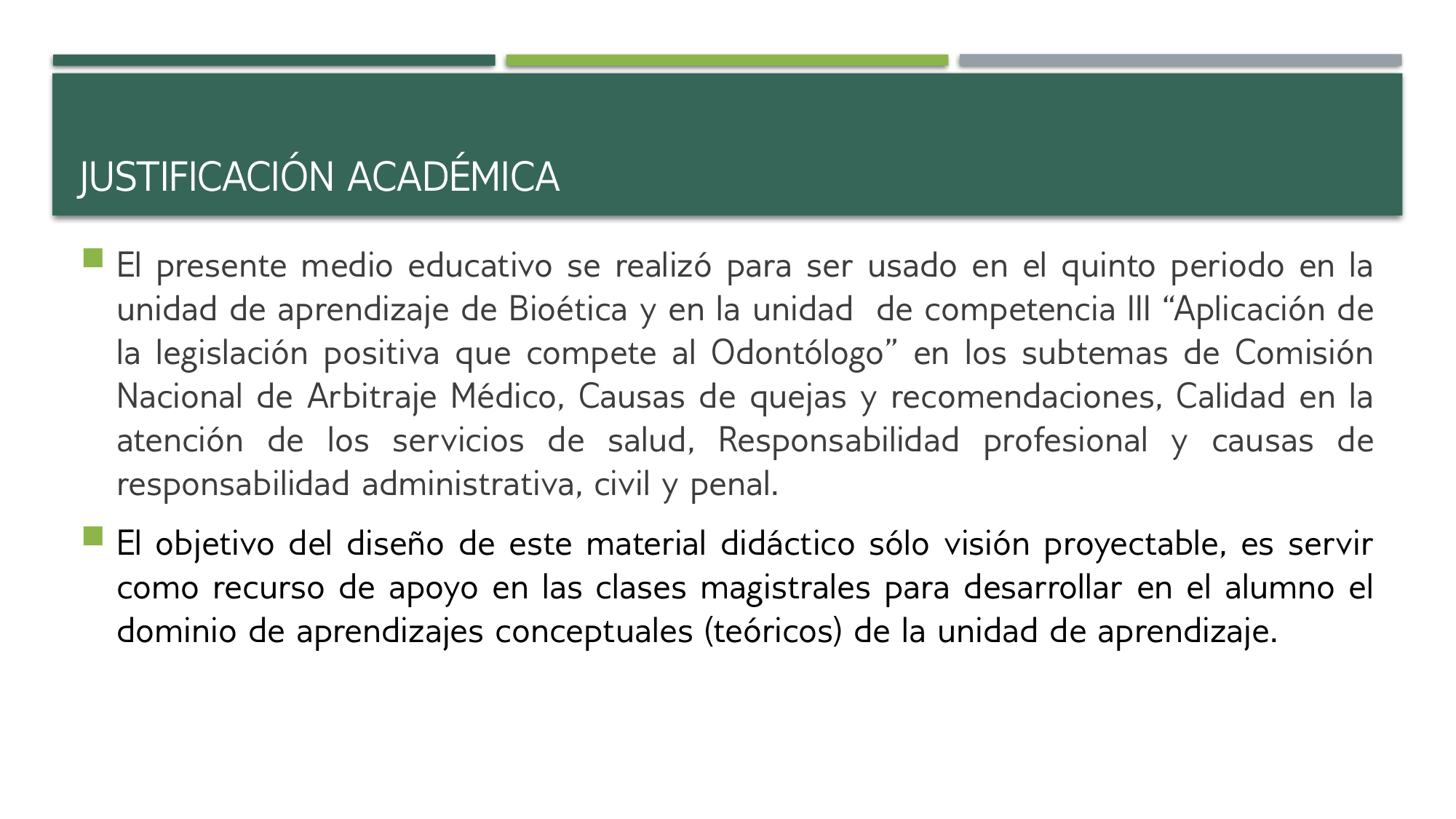

# Justificación académica
El presente medio educativo se realizó para ser usado en el quinto periodo en la unidad de aprendizaje de Bioética y en la unidad  de competencia III “Aplicación de la legislación positiva que compete al Odontólogo” en los subtemas de Comisión Nacional de Arbitraje Médico, Causas de quejas y recomendaciones, Calidad en la atención de los servicios de salud, Responsabilidad profesional y causas de responsabilidad administrativa, civil y penal.
El objetivo del diseño de este material didáctico sólo visión proyectable, es servir como recurso de apoyo en las clases magistrales para desarrollar en el alumno el dominio de aprendizajes conceptuales (teóricos) de la unidad de aprendizaje.